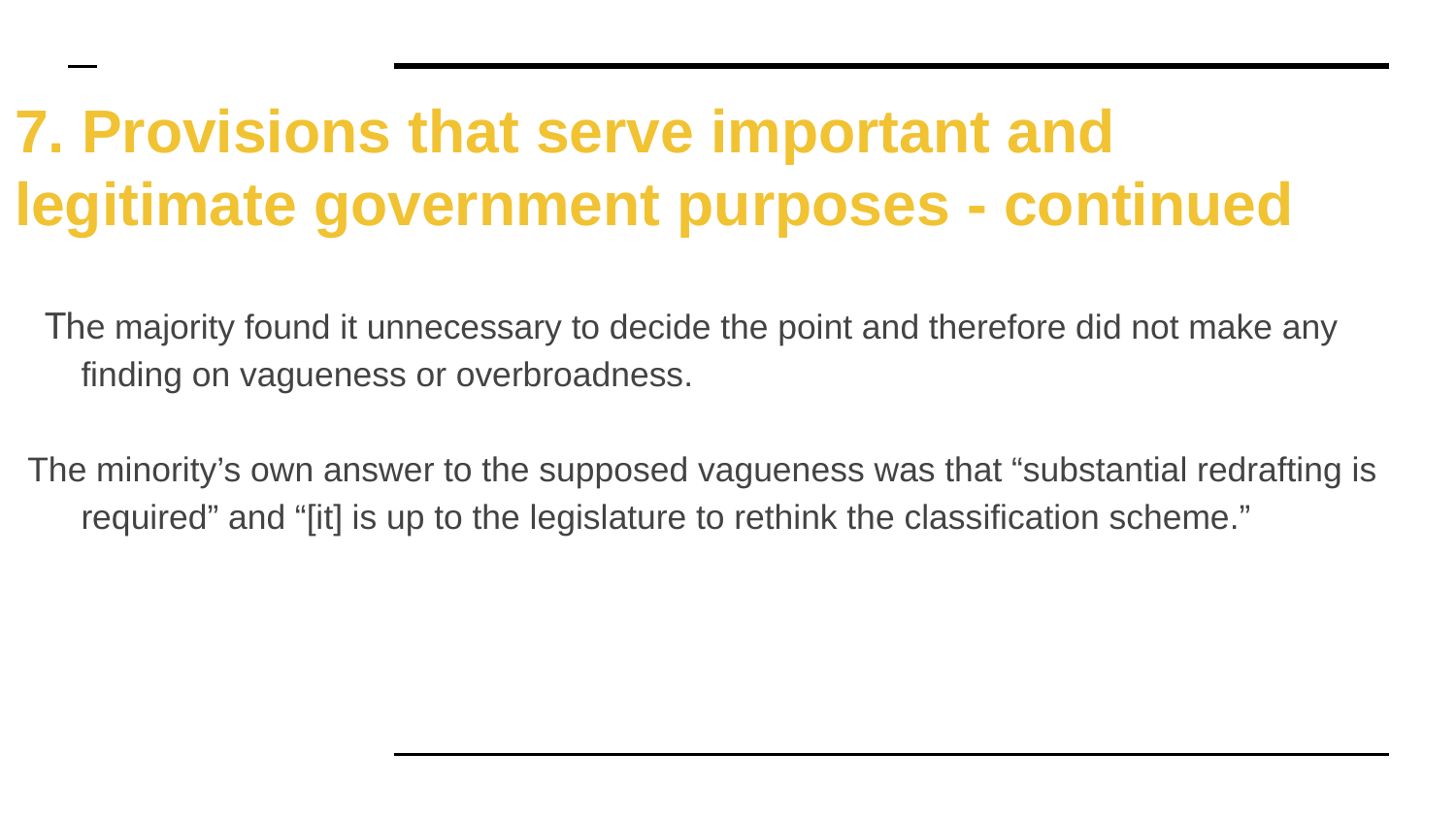

# 7. Provisions that serve important and legitimate government purposes - continued

The majority found it unnecessary to decide the point and therefore did not make any finding on vagueness or overbroadness.

The minority’s own answer to the supposed vagueness was that “substantial redrafting is required” and “[it] is up to the legislature to rethink the classification scheme.”